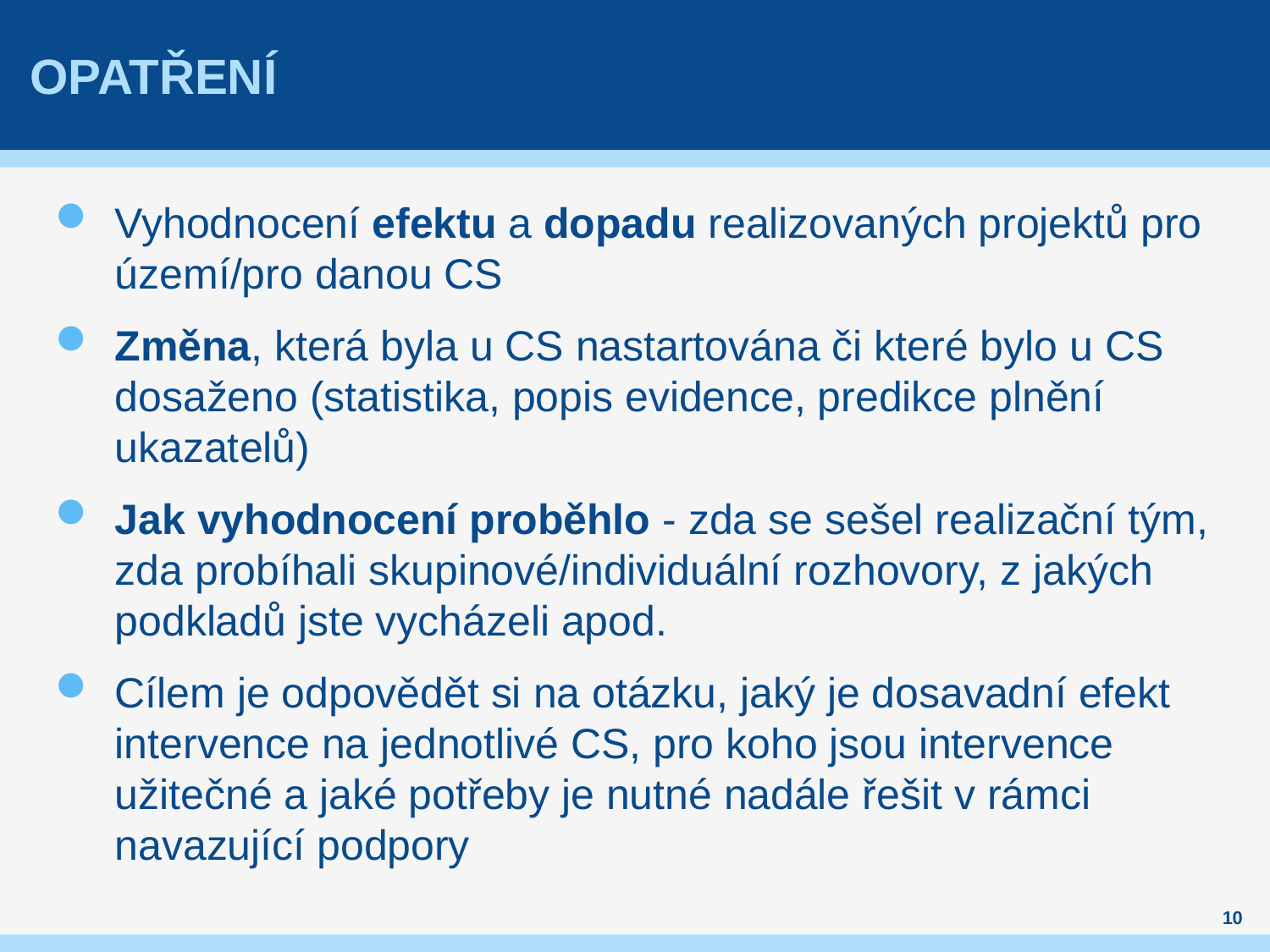

# Opatření
Vyhodnocení efektu a dopadu realizovaných projektů pro území/pro danou CS
Změna, která byla u CS nastartována či které bylo u CS dosaženo (statistika, popis evidence, predikce plnění ukazatelů)
Jak vyhodnocení proběhlo - zda se sešel realizační tým, zda probíhali skupinové/individuální rozhovory, z jakých podkladů jste vycházeli apod.
Cílem je odpovědět si na otázku, jaký je dosavadní efekt intervence na jednotlivé CS, pro koho jsou intervence užitečné a jaké potřeby je nutné nadále řešit v rámci navazující podpory

10